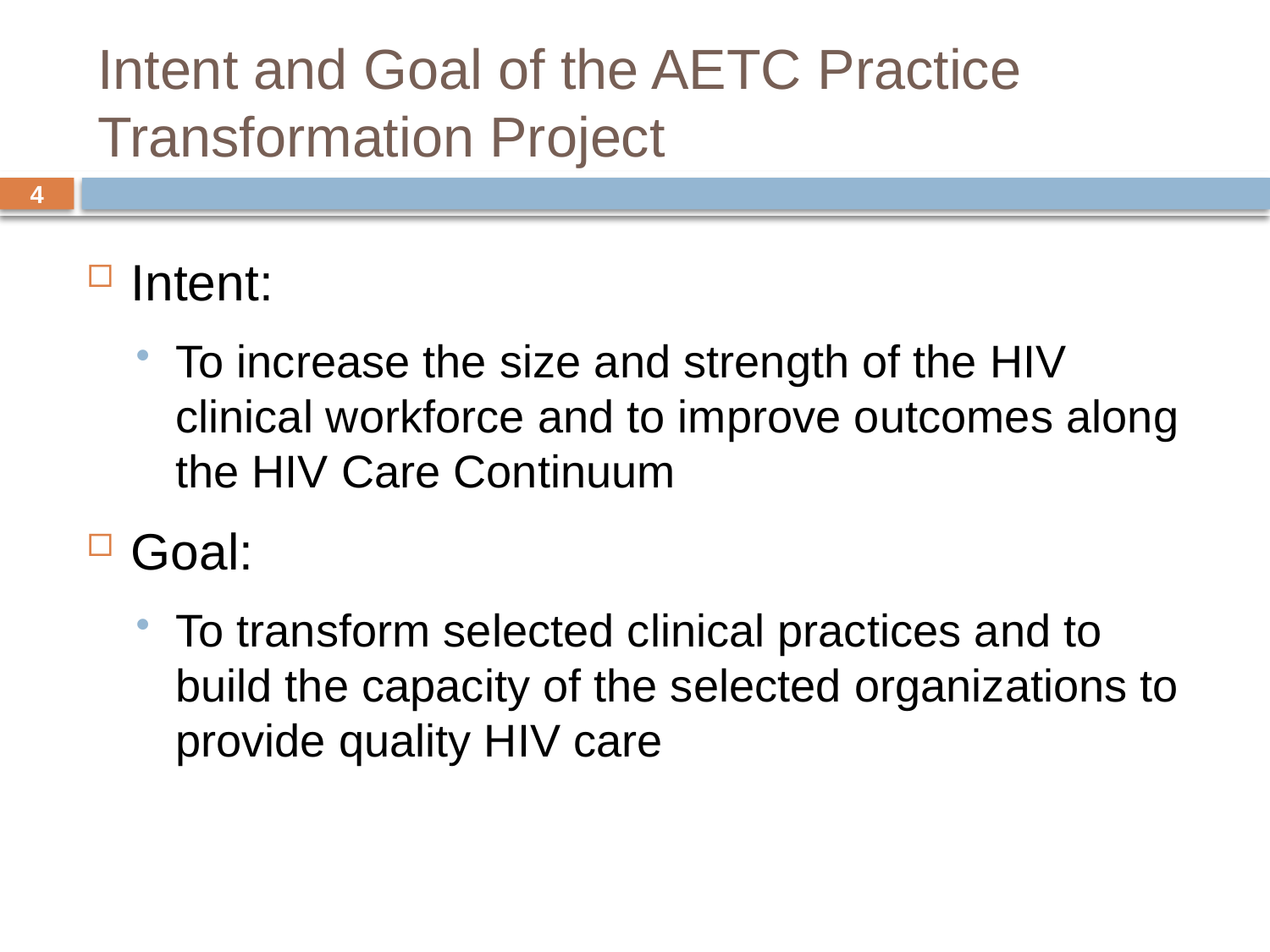

# Intent and Goal of the AETC Practice Transformation Project
4
Intent:
To increase the size and strength of the HIV clinical workforce and to improve outcomes along the HIV Care Continuum
Goal:
To transform selected clinical practices and to build the capacity of the selected organizations to provide quality HIV care